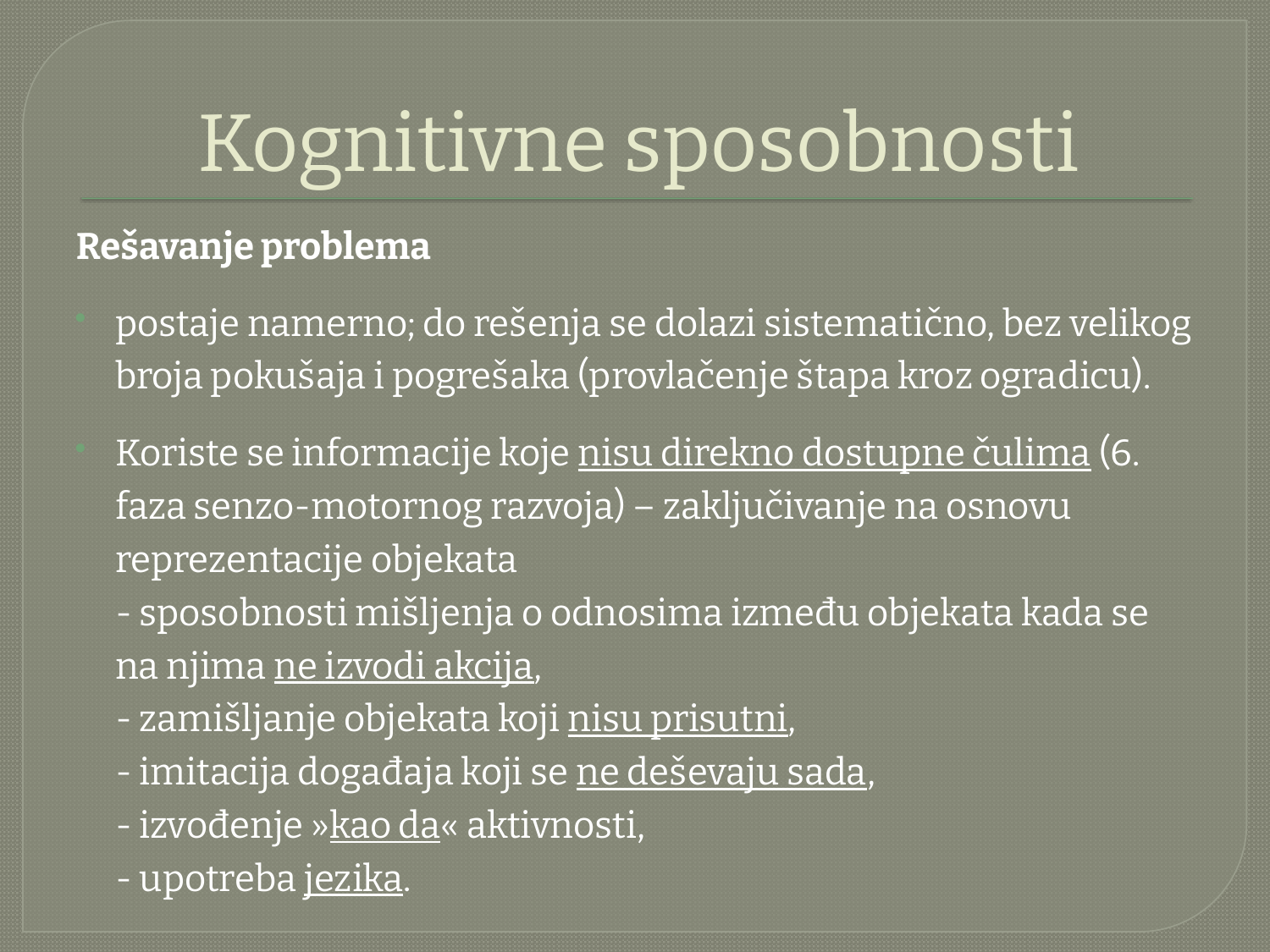

# Kognitivne sposobnosti
Rešavanje problema
postaje namerno; do rešenja se dolazi sistematično, bez velikog broja pokušaja i pogrešaka (provlačenje štapa kroz ogradicu).
Koriste se informacije koje nisu direkno dostupne čulima (6. faza senzo-motornog razvoja) – zaključivanje na osnovu reprezentacije objekata
- sposobnosti mišljenja o odnosima između objekata kada se na njima ne izvodi akcija,
- zamišljanje objekata koji nisu prisutni,
- imitacija događaja koji se ne deševaju sada,
- izvođenje »kao da« aktivnosti,
- upotreba jezika.